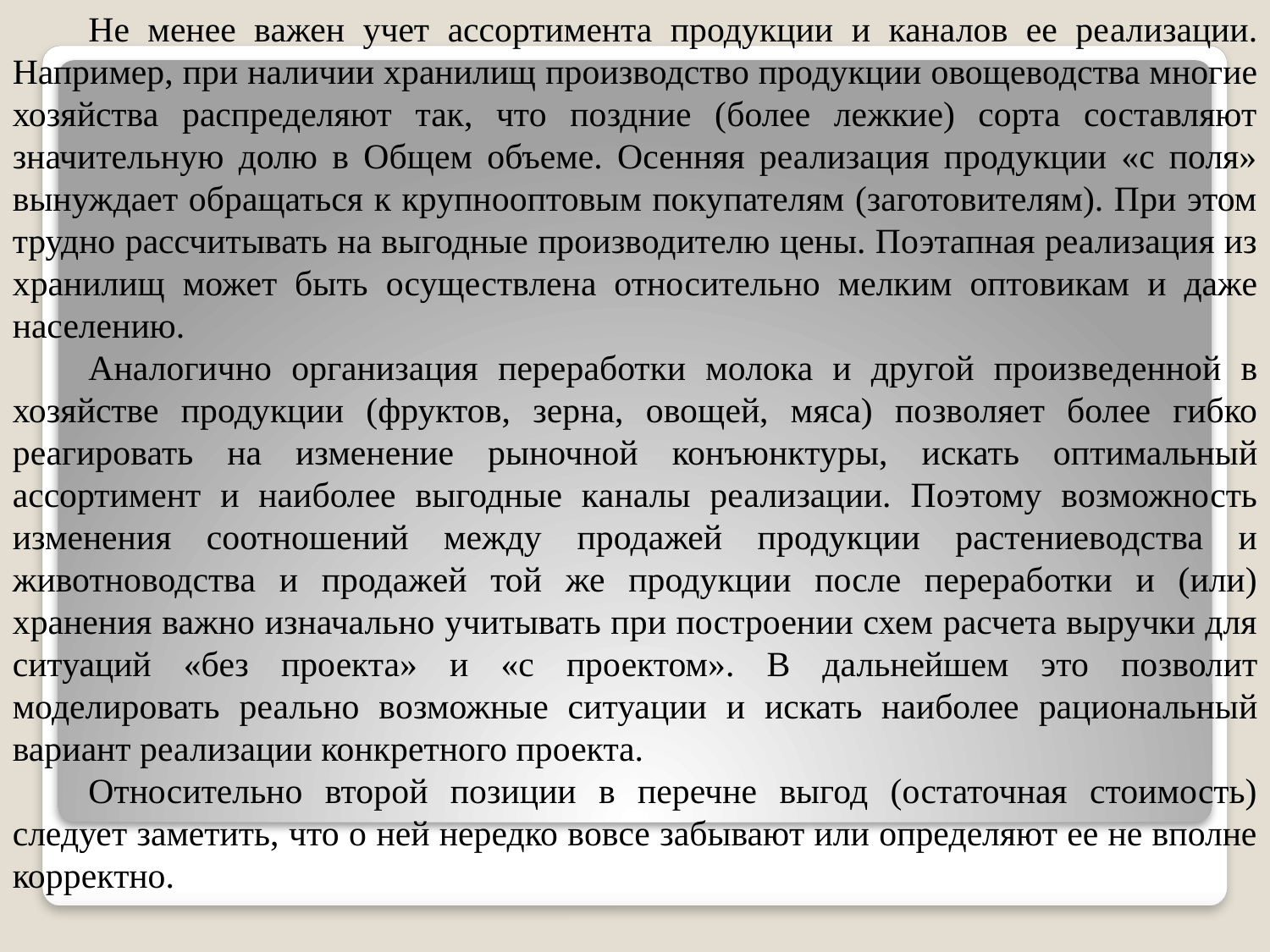

Не менее важен учет ассортимента продукции и каналов ее ре­ализации. Например, при наличии хранилищ производство про­дукции овощеводства многие хозяйства распределяют так, что поздние (более лежкие) сорта составляют значительную долю в Общем объеме. Осенняя реализация продукции «с поля» вынуж­дает обращаться к крупнооптовым покупателям (заготовителям). При этом трудно рассчитывать на выгодные производителю цены. Поэтапная реализация из хранилищ может быть осуществлена от­носительно мелким оптовикам и даже населению.
Аналогично организация переработки молока и другой произ­веденной в хозяйстве продукции (фруктов, зерна, овощей, мяса) по­зволяет более гибко реагировать на изменение рыночной конъюнк­туры, искать оптимальный ассортимент и наиболее выгодные ка­налы реализации. Поэтому возможность изменения соотношений между продажей продукции растениеводства и животноводства и продажей той же продукции после переработки и (или) хранения важно изначально учитывать при построении схем расчета выручки для ситуаций «без проекта» и «с проектом». В дальнейшем это по­зволит моделировать реально возможные ситуации и искать наибо­лее рациональный вариант реализации конкретного проекта.
Относительно второй позиции в перечне выгод (остаточная стоимость) следует заметить, что о ней нередко вовсе забывают или определяют ее не вполне корректно.